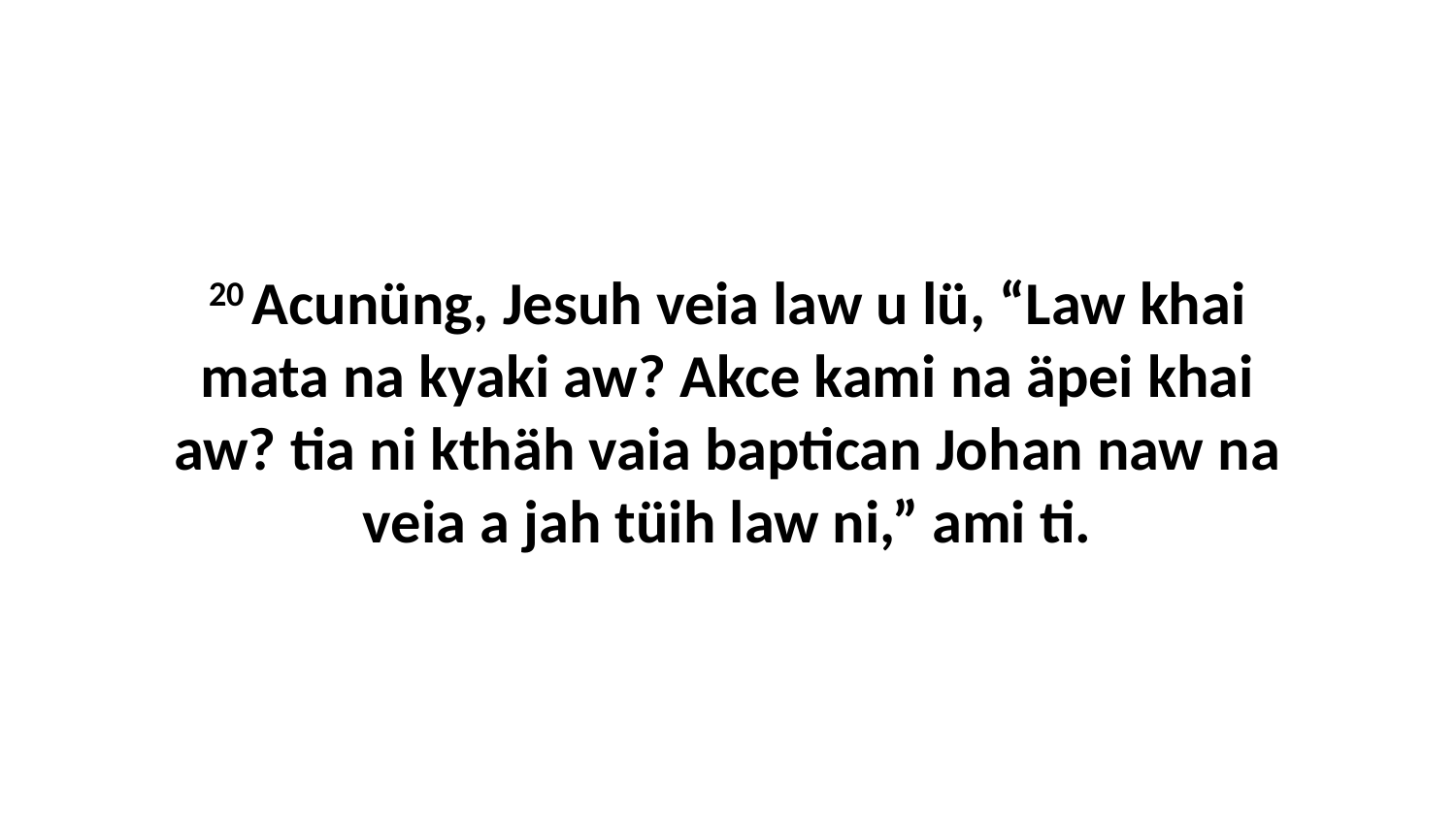

20 Acunüng, Jesuh veia law u lü, “Law khai mata na kyaki aw? Akce kami na äpei khai aw? tia ni kthäh vaia baptican Johan naw na veia a jah tüih law ni,” ami ti.